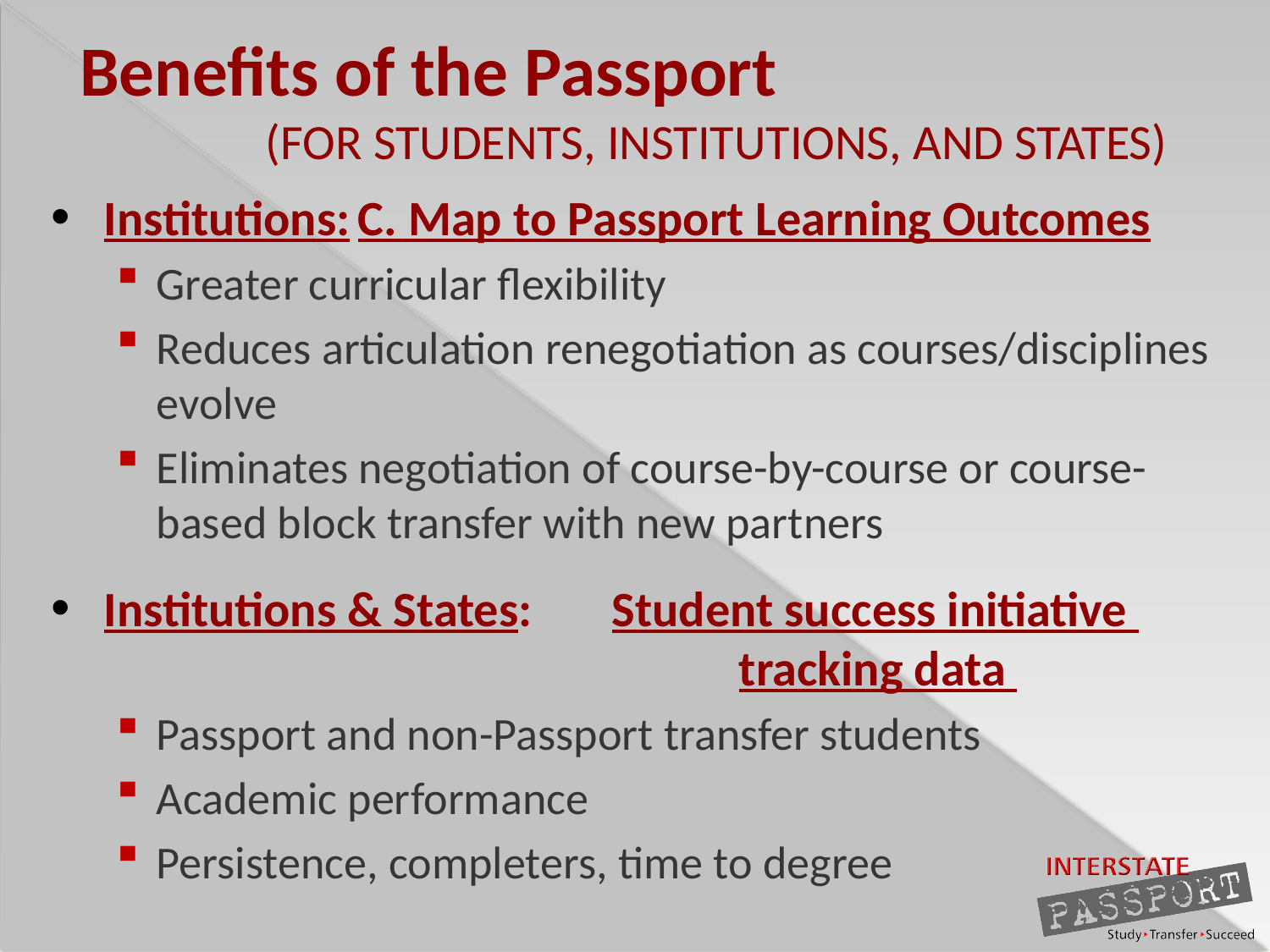

# Benefits of the Passport
(for Students, Institutions, and States)
Institutions:	C. Map to Passport Learning Outcomes
Greater curricular flexibility
Reduces articulation renegotiation as courses/disciplines evolve
Eliminates negotiation of course-by-course or course-based block transfer with new partners

Institutions & States: 	Student success initiative 					tracking data
Passport and non-Passport transfer students
Academic performance
Persistence, completers, time to degree